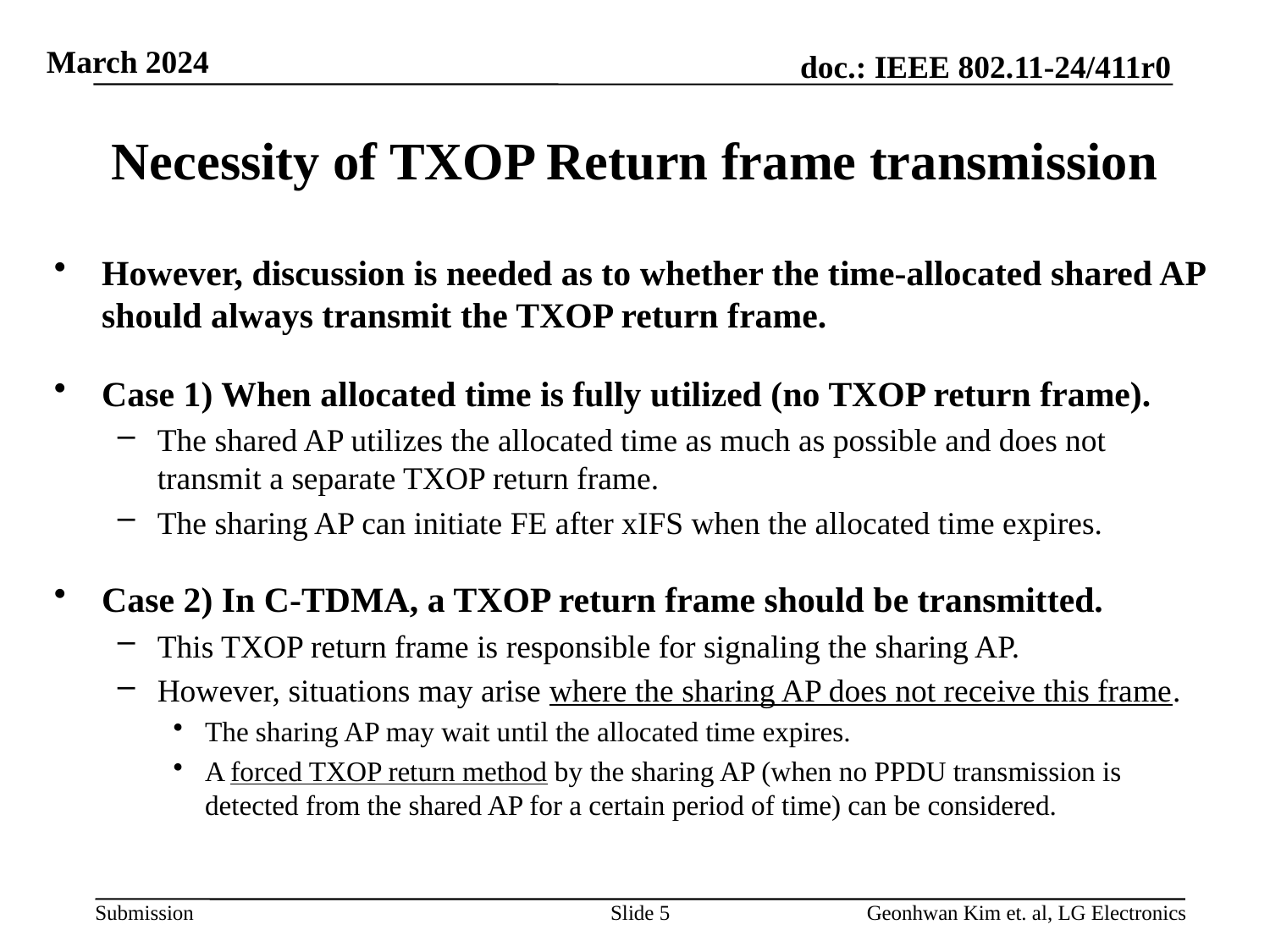

# Necessity of TXOP Return frame transmission
However, discussion is needed as to whether the time-allocated shared AP should always transmit the TXOP return frame.

Case 1) When allocated time is fully utilized (no TXOP return frame).
The shared AP utilizes the allocated time as much as possible and does not transmit a separate TXOP return frame.
The sharing AP can initiate FE after xIFS when the allocated time expires.

Case 2) In C-TDMA, a TXOP return frame should be transmitted.
This TXOP return frame is responsible for signaling the sharing AP.
However, situations may arise where the sharing AP does not receive this frame.
The sharing AP may wait until the allocated time expires.
A forced TXOP return method by the sharing AP (when no PPDU transmission is detected from the shared AP for a certain period of time) can be considered.

Slide 5
Geonhwan Kim et. al, LG Electronics